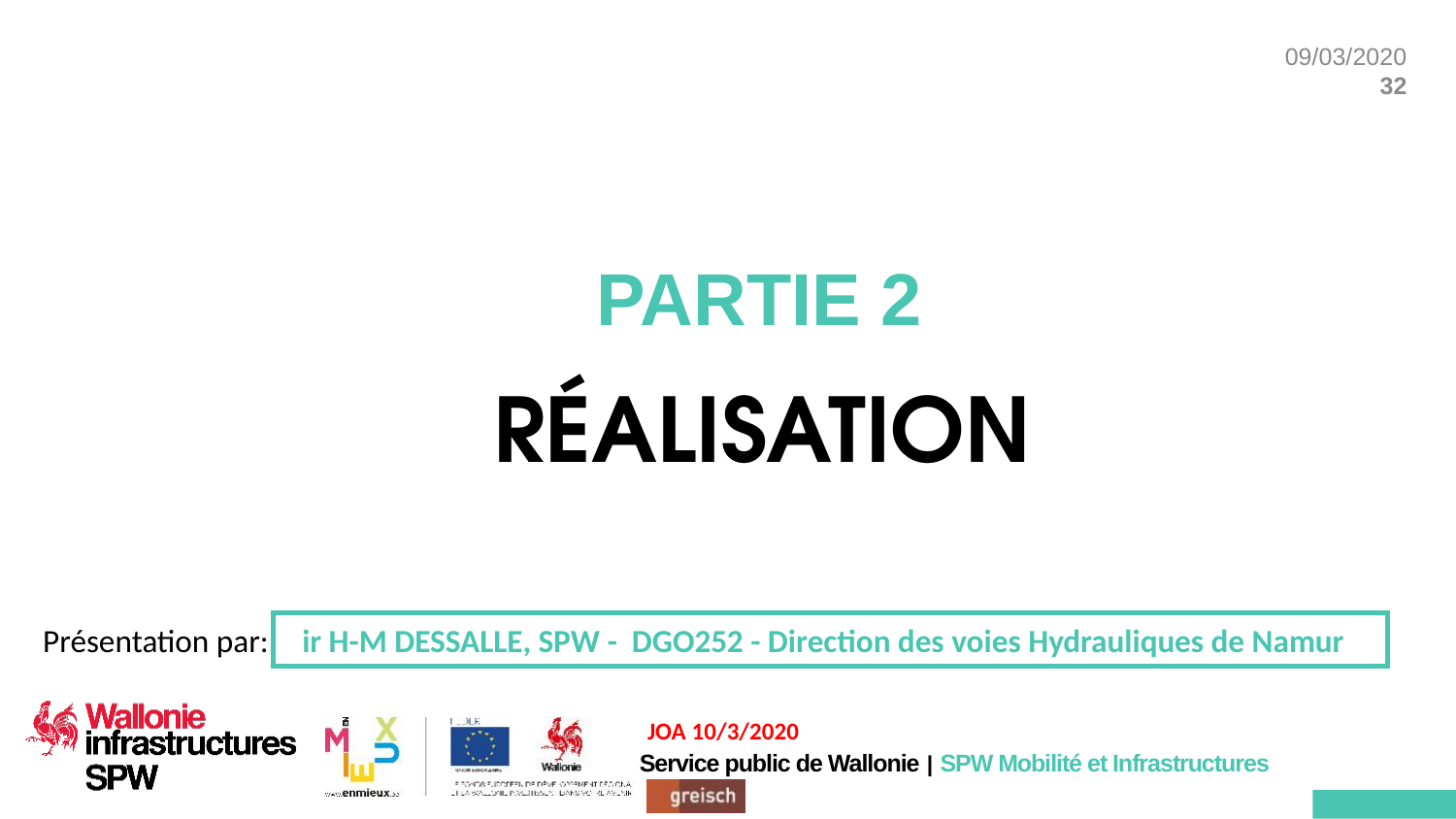

PARTIE 2
Réalisation
Présentation par:
  ir H-M DESSALLE, SPW -  DGO252 - Direction des voies Hydrauliques de Namur